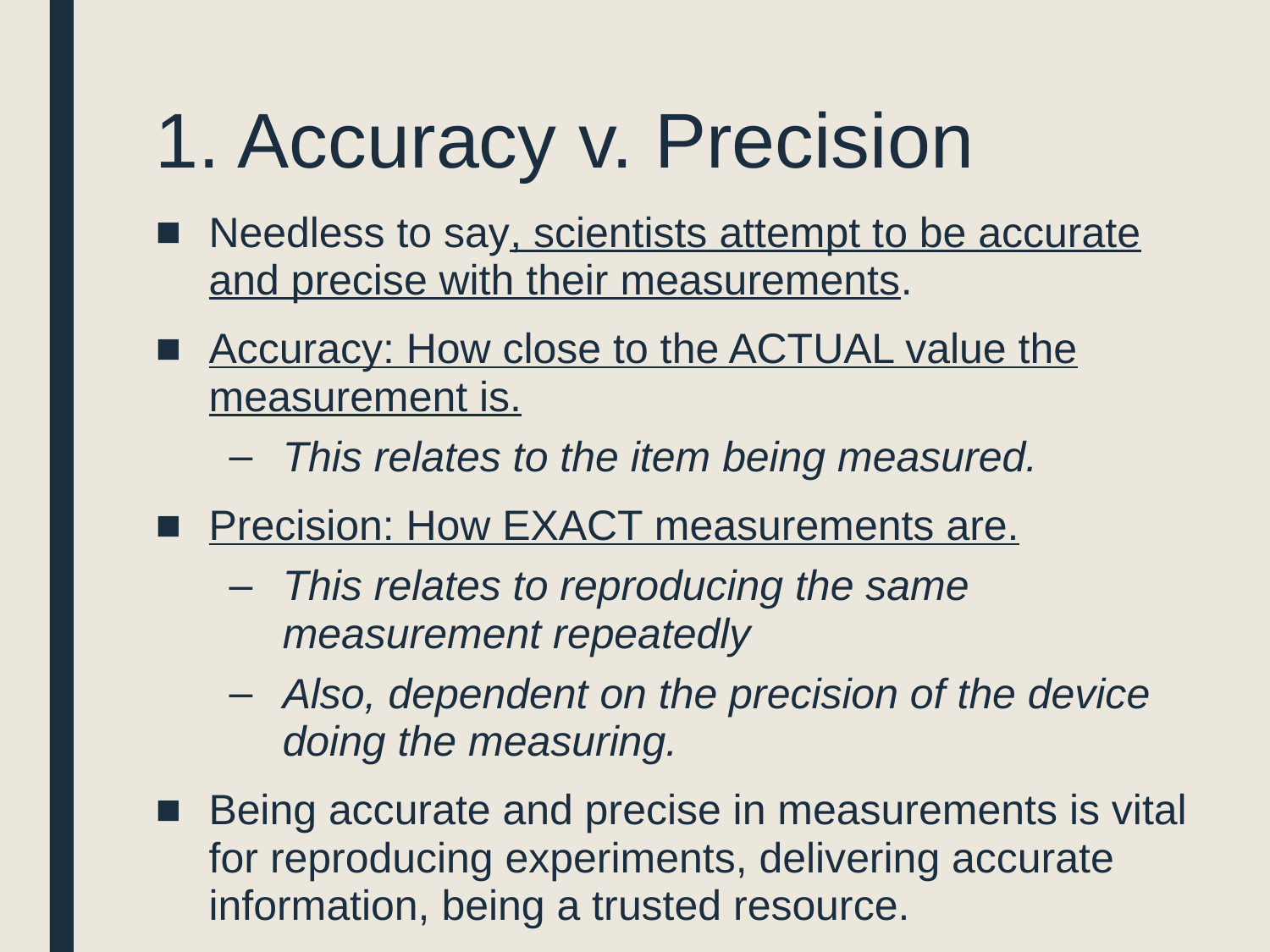

# 1. Accuracy v. Precision
Needless to say, scientists attempt to be accurate and precise with their measurements.
Accuracy: How close to the ACTUAL value the measurement is.
This relates to the item being measured.
Precision: How EXACT measurements are.
This relates to reproducing the same measurement repeatedly
Also, dependent on the precision of the device doing the measuring.
Being accurate and precise in measurements is vital for reproducing experiments, delivering accurate information, being a trusted resource.